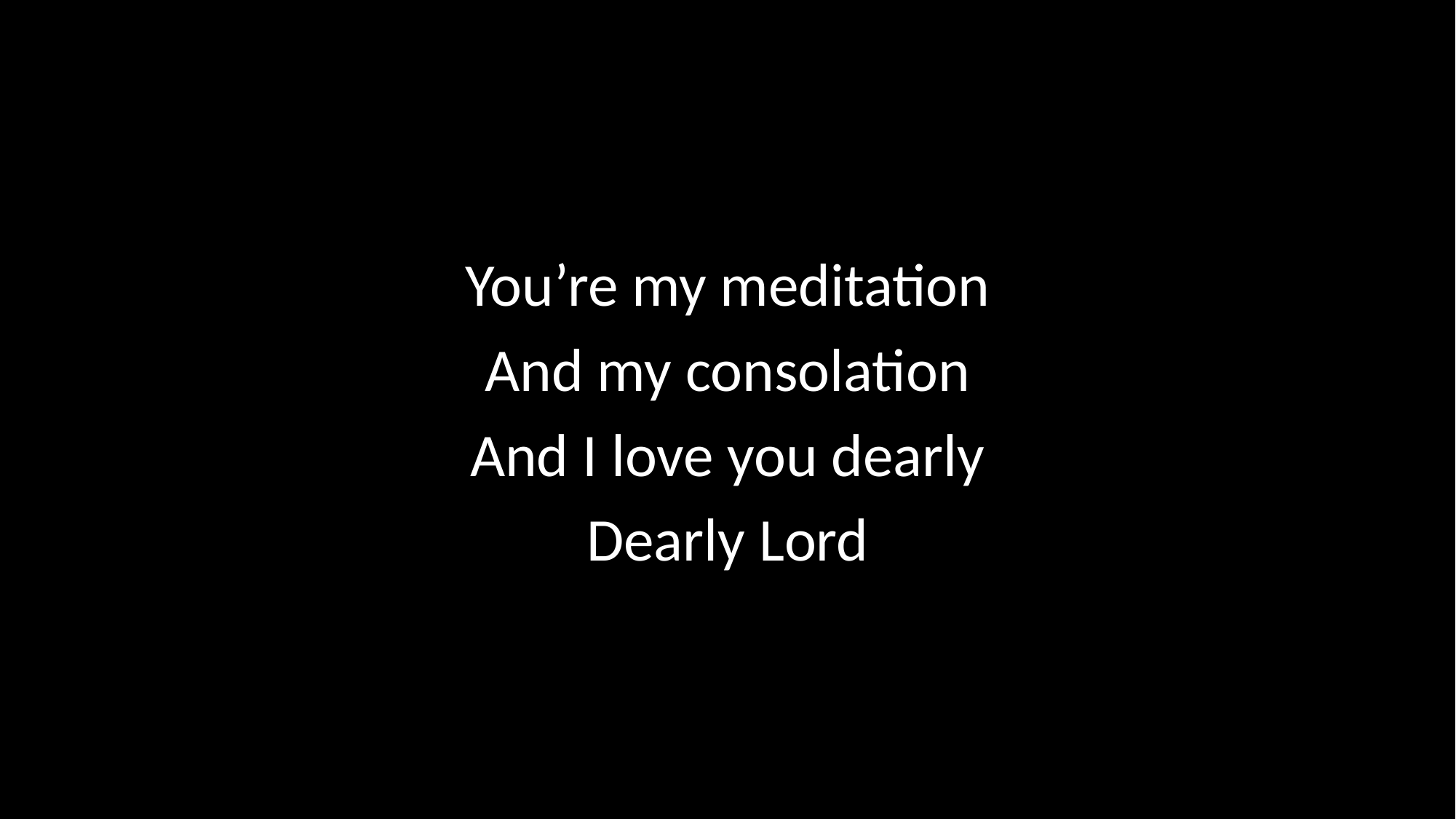

You’re my meditation
And my consolation
And I love you dearly
Dearly Lord